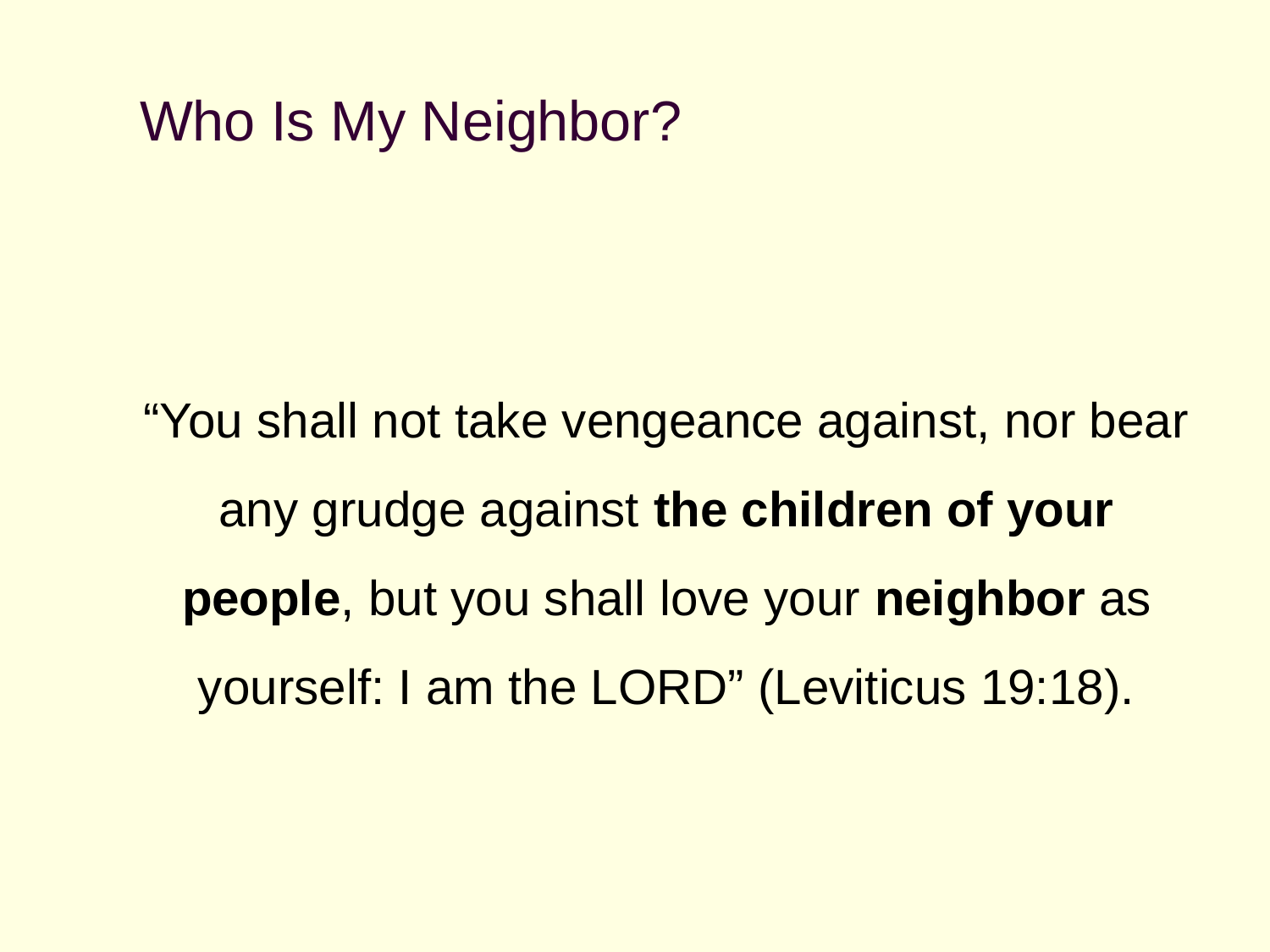

# Who Is My Neighbor?
“You shall not take vengeance against, nor bear any grudge against the children of your people, but you shall love your neighbor as yourself: I am the LORD” (Leviticus 19:18).